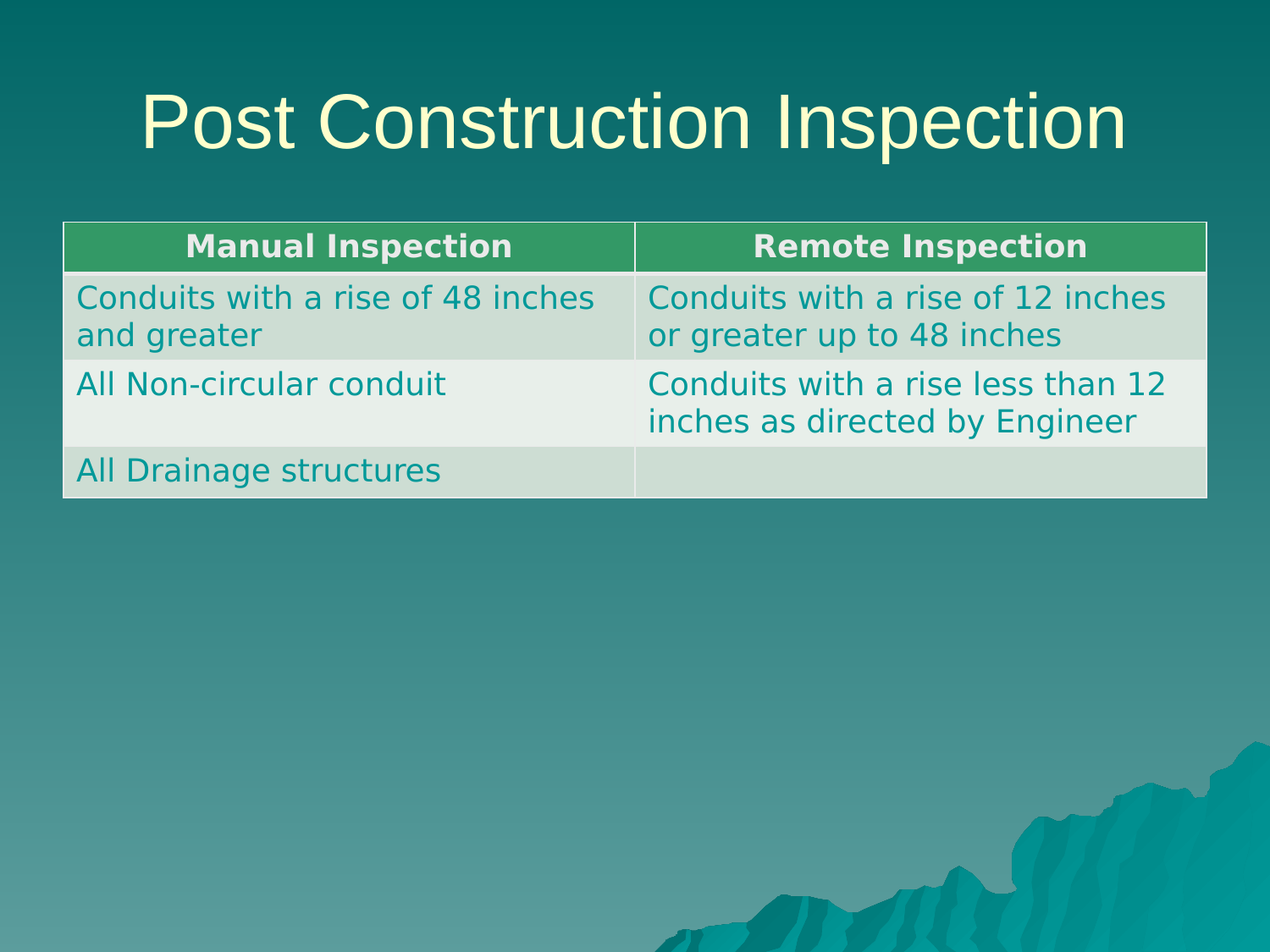

# Post Construction Inspection
| Manual Inspection | Remote Inspection |
| --- | --- |
| Conduits with a rise of 48 inches and greater | Conduits with a rise of 12 inches or greater up to 48 inches |
| All Non-circular conduit | Conduits with a rise less than 12 inches as directed by Engineer |
| All Drainage structures |  |